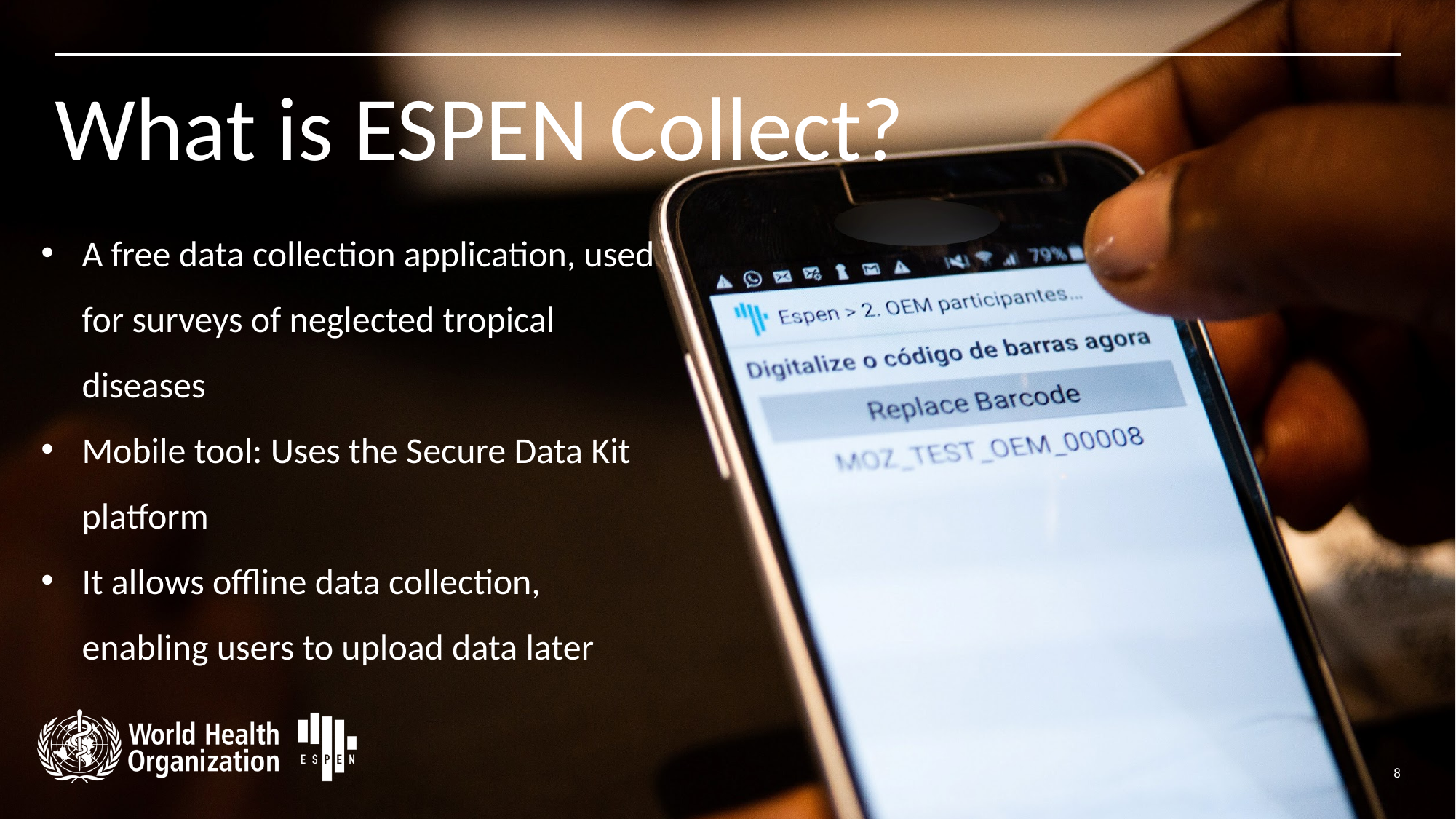

# What is ESPEN Collect?
A free data collection application, used for surveys of neglected tropical diseases
Mobile tool: Uses the Secure Data Kit platform
It allows offline data collection, enabling users to upload data later

8